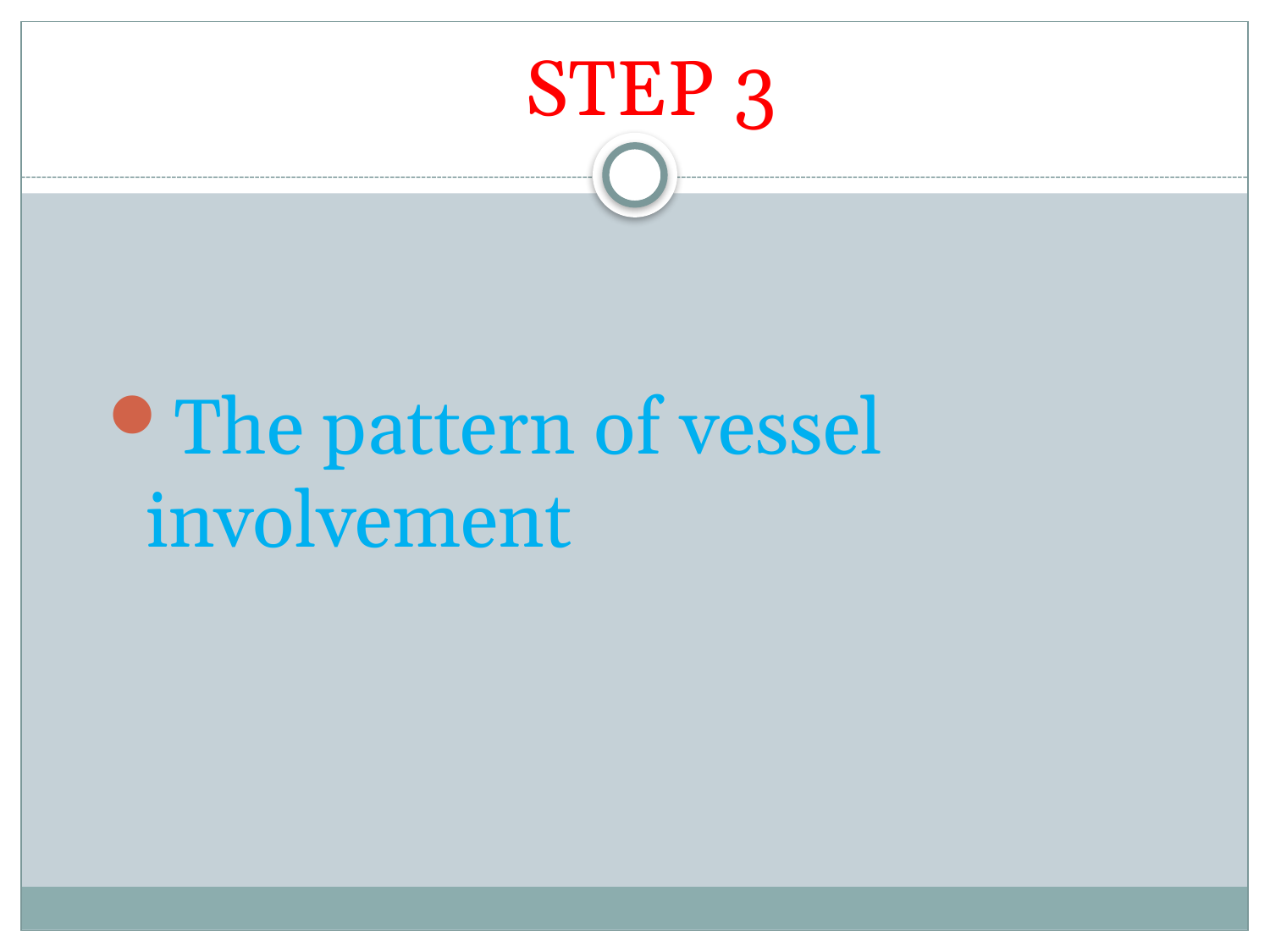

# STEP 3
The pattern of vessel involvement